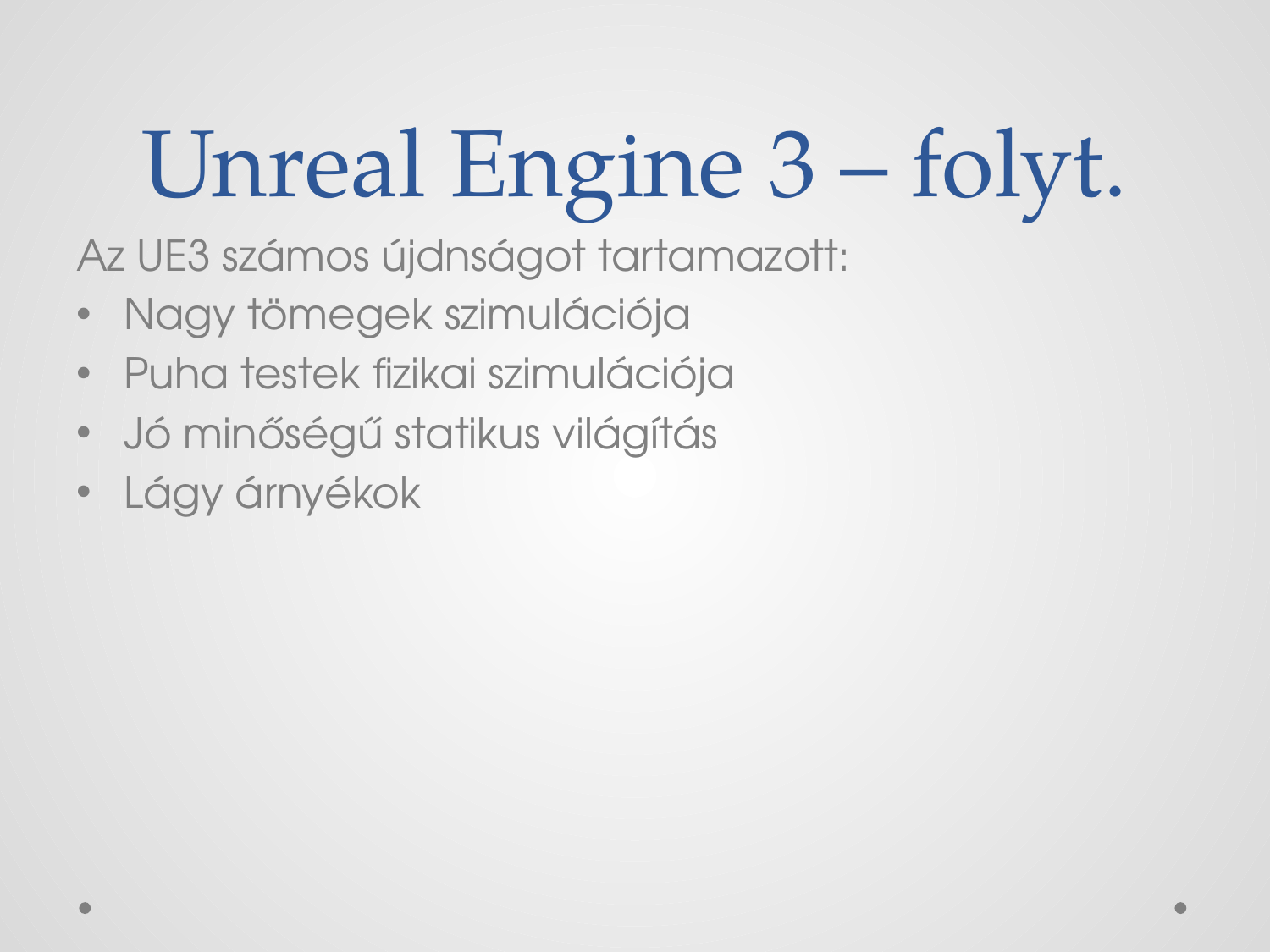

# Unreal Engine 3 – folyt.
Az UE3 számos újdnságot tartamazott:
Nagy tömegek szimulációja
Puha testek fizikai szimulációja
Jó minőségű statikus világítás
Lágy árnyékok